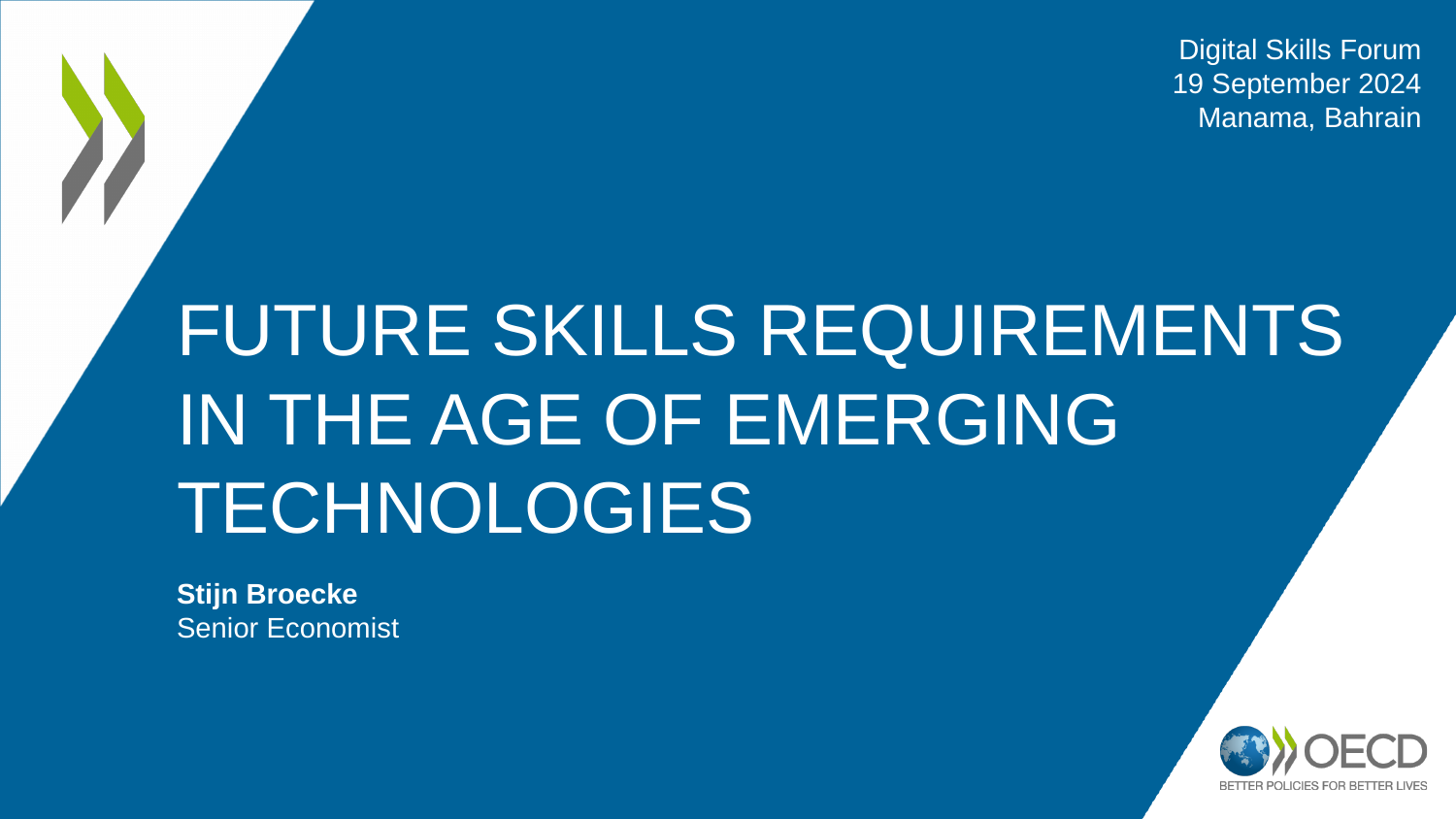

Digital Skills Forum
19 September 2024
Manama, Bahrain
# Future skills requirements in the age of emerging technologies
Stijn Broecke
Senior Economist